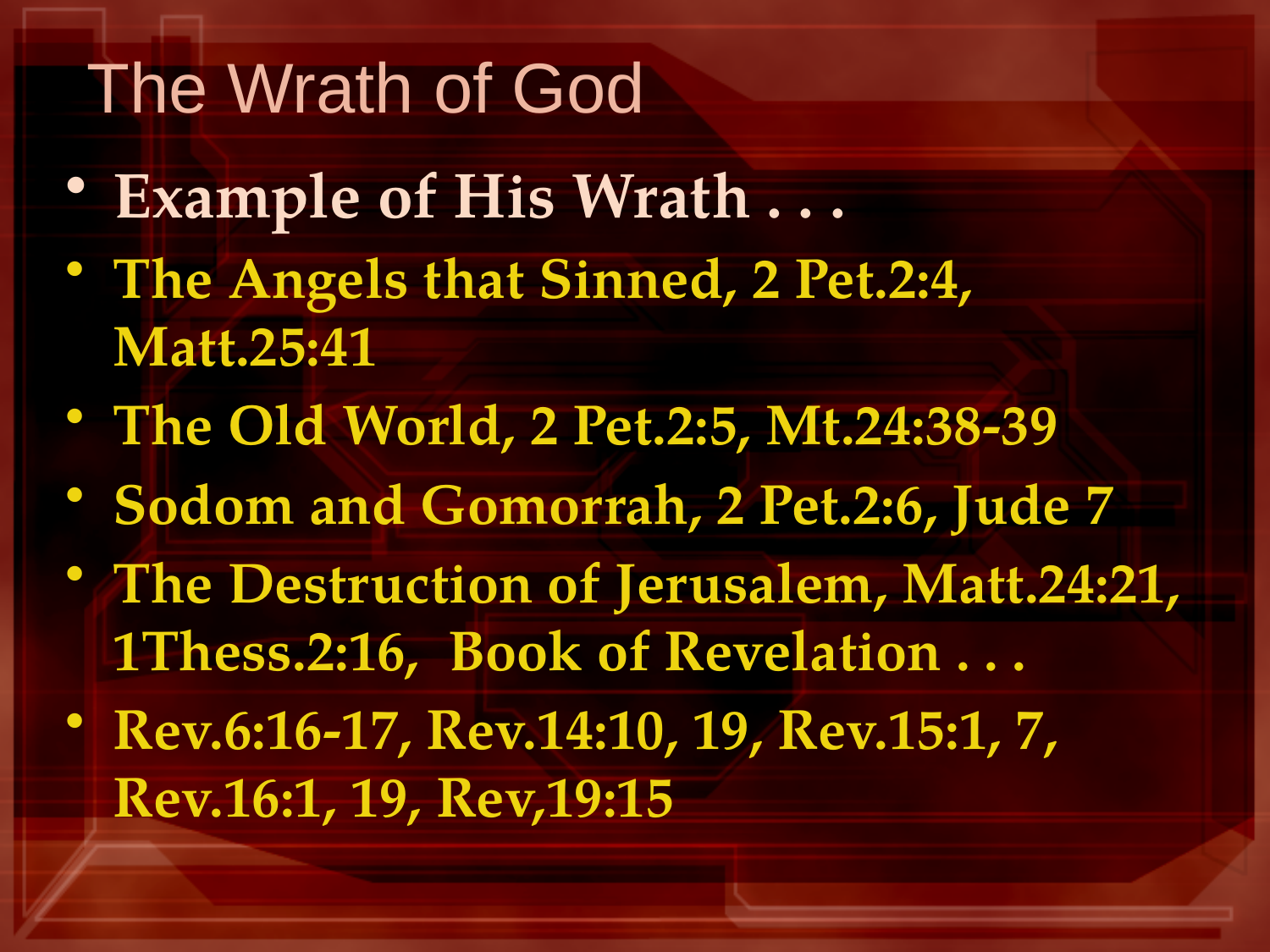

# The Wrath of God
Example of His Wrath . . .
The Angels that Sinned, 2 Pet.2:4, Matt.25:41
The Old World, 2 Pet.2:5, Mt.24:38-39
Sodom and Gomorrah, 2 Pet.2:6, Jude 7
The Destruction of Jerusalem, Matt.24:21, 1Thess.2:16,  Book of Revelation . . .
Rev.6:16-17, Rev.14:10, 19, Rev.15:1, 7, Rev.16:1, 19, Rev,19:15